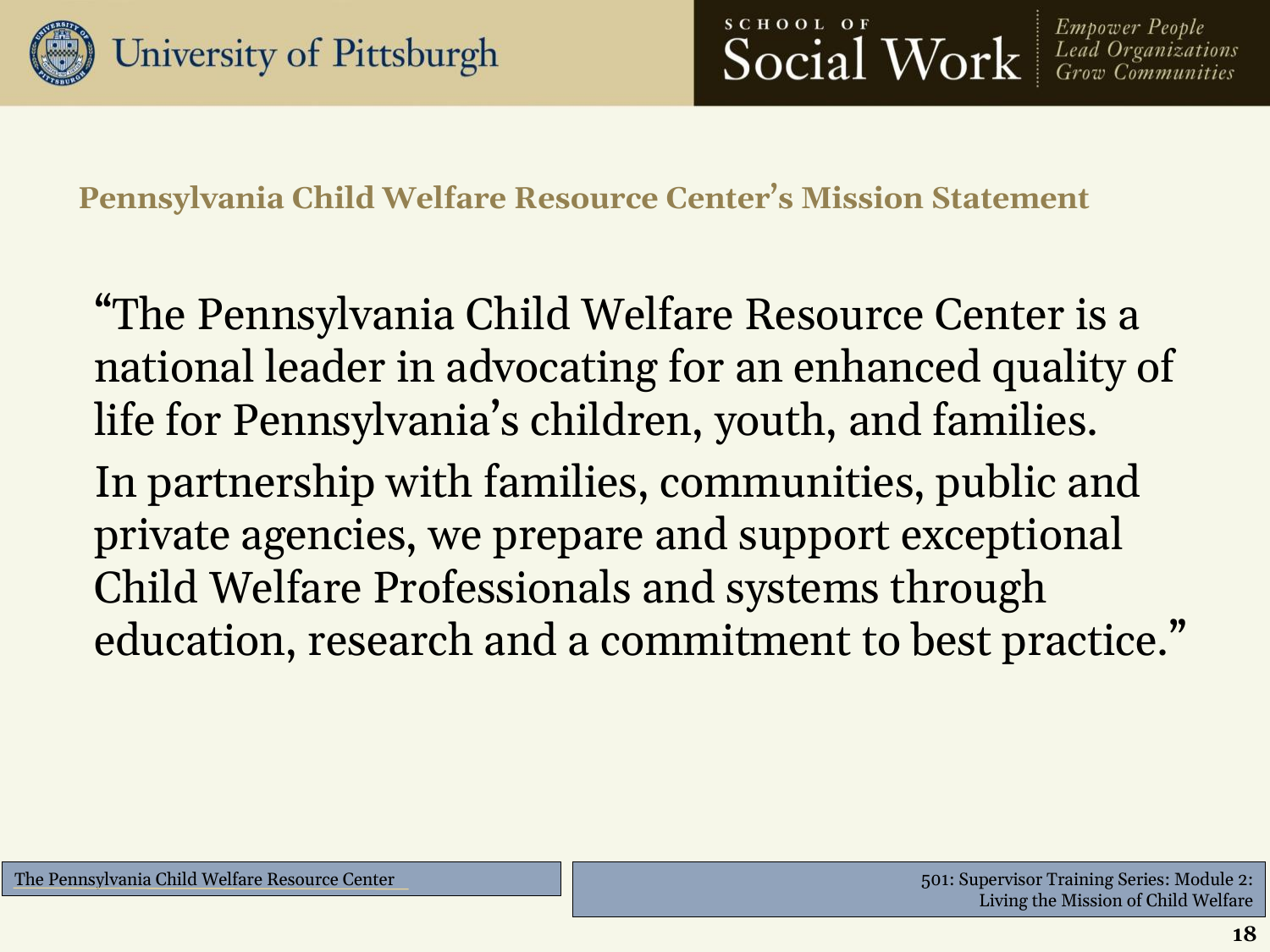

# Pennsylvania Child Welfare Resource Center’s Mission Statement
“The Pennsylvania Child Welfare Resource Center is a national leader in advocating for an enhanced quality of life for Pennsylvania’s children, youth, and families.
In partnership with families, communities, public and private agencies, we prepare and support exceptional Child Welfare Professionals and systems through education, research and a commitment to best practice.”

18